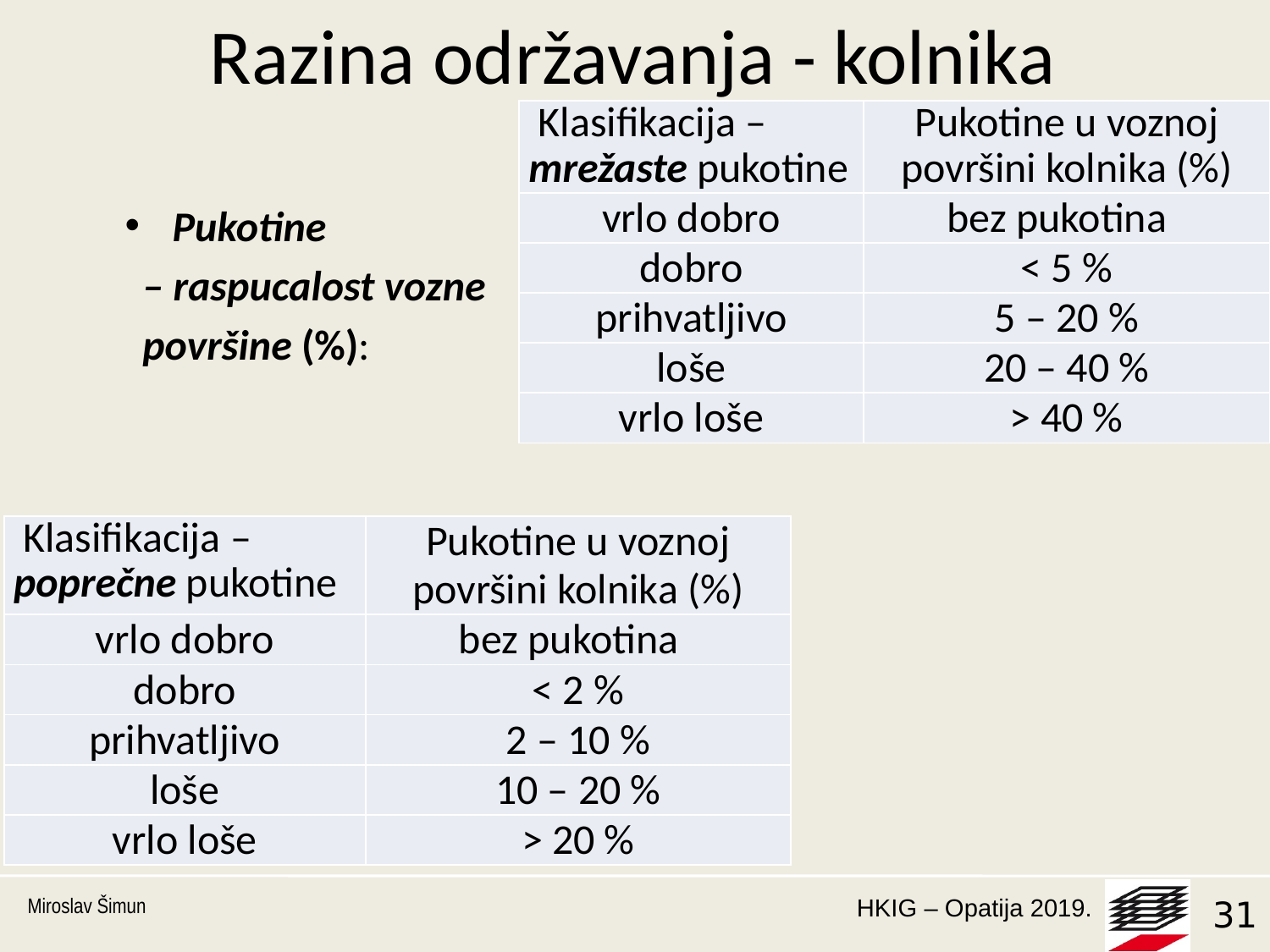

# Razina održavanja - kolnika
| Klasifikacija – mrežaste pukotine | Pukotine u voznoj površini kolnika (%) |
| --- | --- |
| vrlo dobro | bez pukotina |
| dobro | < 5 % |
| prihvatljivo | 5 – 20 % |
| loše | 20 – 40 % |
| vrlo loše | > 40 % |

Pukotine
	– raspucalost vozne
	površine (%):

| Klasifikacija – poprečne pukotine | Pukotine u voznoj površini kolnika (%) |
| --- | --- |
| vrlo dobro | bez pukotina |
| dobro | < 2 % |
| prihvatljivo | 2 – 10 % |
| loše | 10 – 20 % |
| vrlo loše | > 20 % |
Miroslav Šimun
31